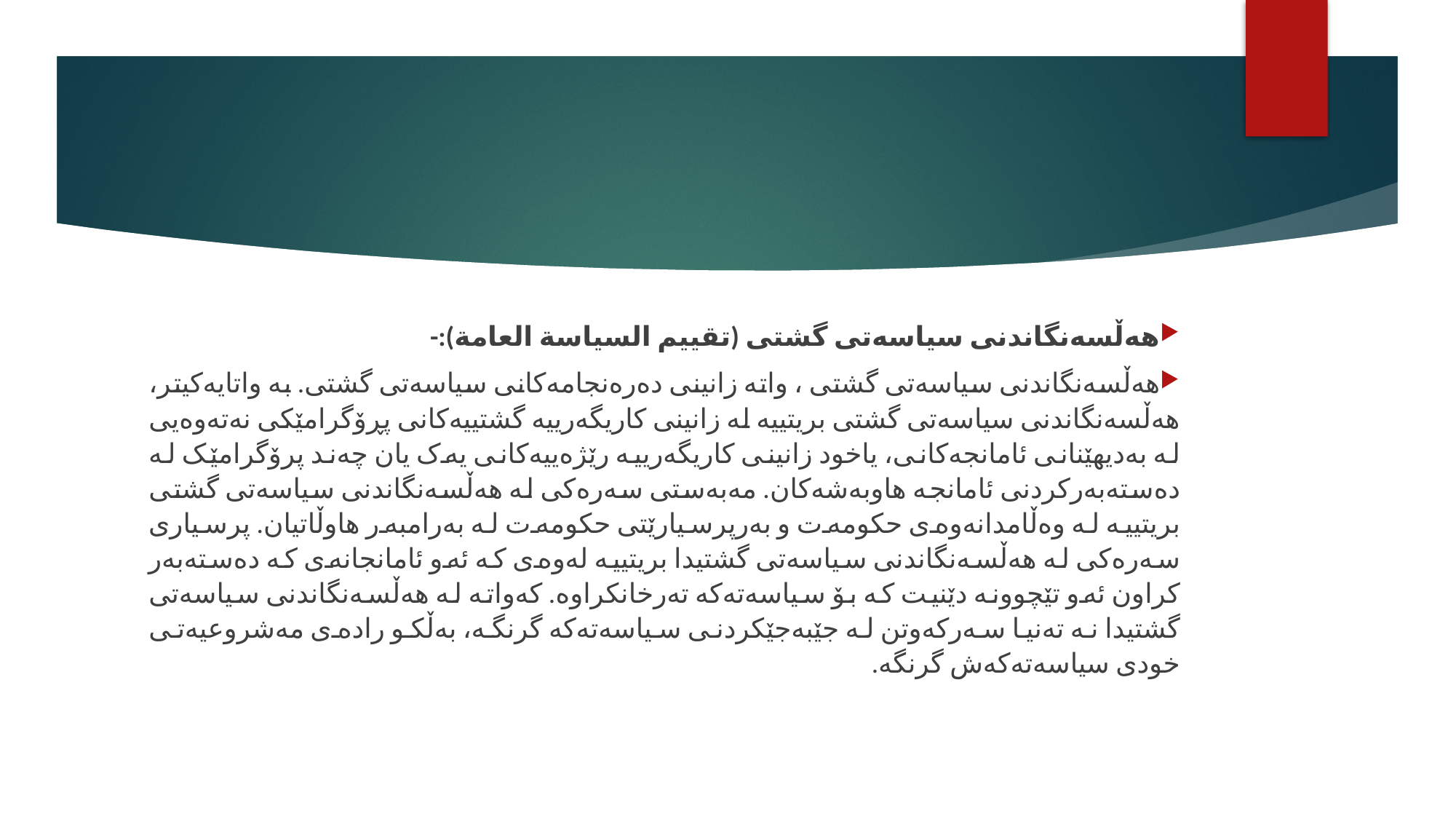

#
هەڵسەنگاندنی سیاسەتی گشتی (تقییم السیاسة العامة):-
هەڵسەنگاندنی سیاسەتی گشتی ، واتە زانینی دەرەنجامەکانی سیاسەتی گشتی. بە واتایەکیتر، هەڵسەنگاندنی سیاسەتی گشتی بریتییە لە زانینی کاریگەرییە گشتییەکانی پڕۆگرامێکی نەتەوەیی لە بەدیهێنانی ئامانجەکانی، یاخود زانینی کاریگەرییە رێژەییەکانی یەک یان چەند پرۆگرامێک لە دەستەبەرکردنی ئامانجە هاوبەشەکان. مەبەستی سەرەکی لە هەڵسەنگاندنی سیاسەتی گشتی بریتییە لە وەڵامدانەوەی حکومەت و بەرپرسیارێتی حکومەت لە بەرامبەر هاوڵاتیان. پرسیاری سەرەکی لە هەڵسەنگاندنی سیاسەتی گشتیدا بریتییە لەوەی کە ئەو ئامانجانەی کە دەستەبەر کراون ئەو تێچوونە دێنیت کە بۆ سیاسەتەکە تەرخانکراوە. کەواتە لە هەڵسەنگاندنی سیاسەتی گشتیدا نە تەنیا سەرکەوتن لە جێبەجێکردنی سیاسەتەکە گرنگە، بەڵکو رادەی مەشروعیەتی خودی سیاسەتەکەش گرنگە.